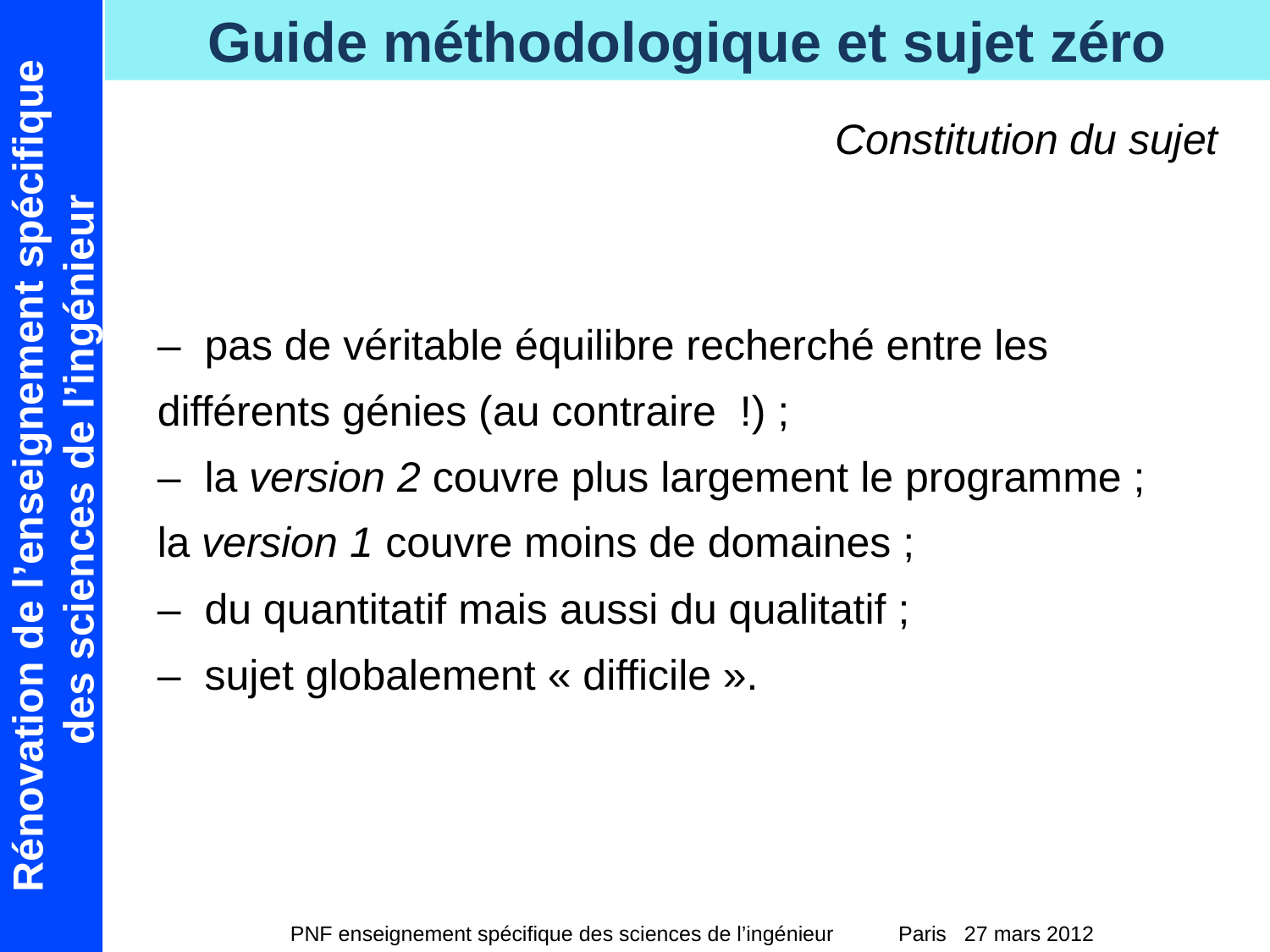

Constitution du sujet
–  pas de véritable équilibre recherché entre les différents génies (au contraire  !) ;
–  la version 2 couvre plus largement le programme ; la version 1 couvre moins de domaines ;
–  du quantitatif mais aussi du qualitatif ;
–  sujet globalement « difficile ».